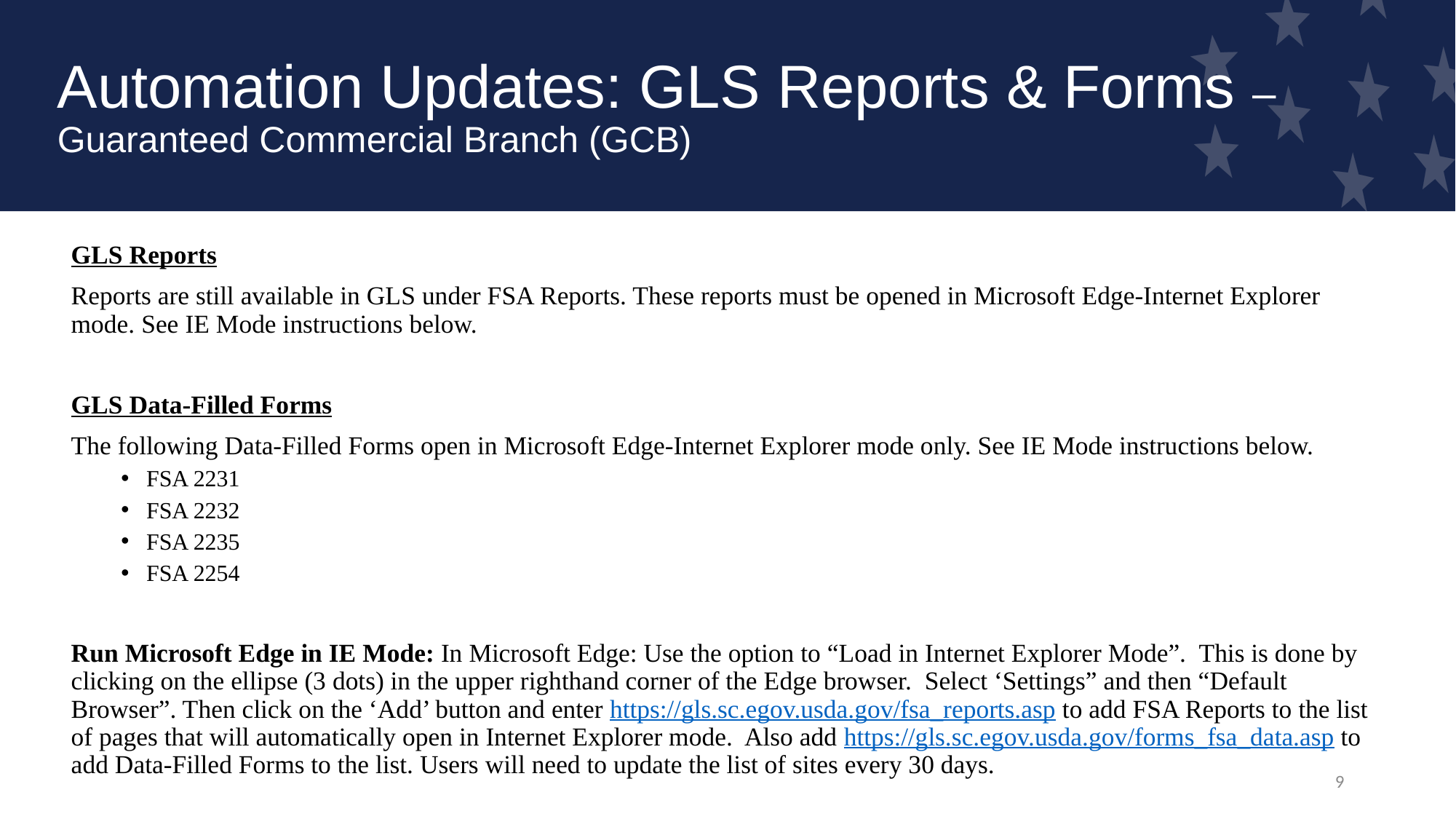

# Automation Updates: GLS Reports & Forms – Guaranteed Commercial Branch (GCB)
GLS Reports
Reports are still available in GLS under FSA Reports. These reports must be opened in Microsoft Edge-Internet Explorer mode. See IE Mode instructions below.

GLS Data-Filled Forms
The following Data-Filled Forms open in Microsoft Edge-Internet Explorer mode only. See IE Mode instructions below.
FSA 2231
FSA 2232
FSA 2235
FSA 2254

Run Microsoft Edge in IE Mode: In Microsoft Edge: Use the option to “Load in Internet Explorer Mode”.  This is done by clicking on the ellipse (3 dots) in the upper righthand corner of the Edge browser.  Select ‘Settings” and then “Default Browser”. Then click on the ‘Add’ button and enter https://gls.sc.egov.usda.gov/fsa_reports.asp to add FSA Reports to the list of pages that will automatically open in Internet Explorer mode.  Also add https://gls.sc.egov.usda.gov/forms_fsa_data.asp to add Data-Filled Forms to the list. Users will need to update the list of sites every 30 days.

9